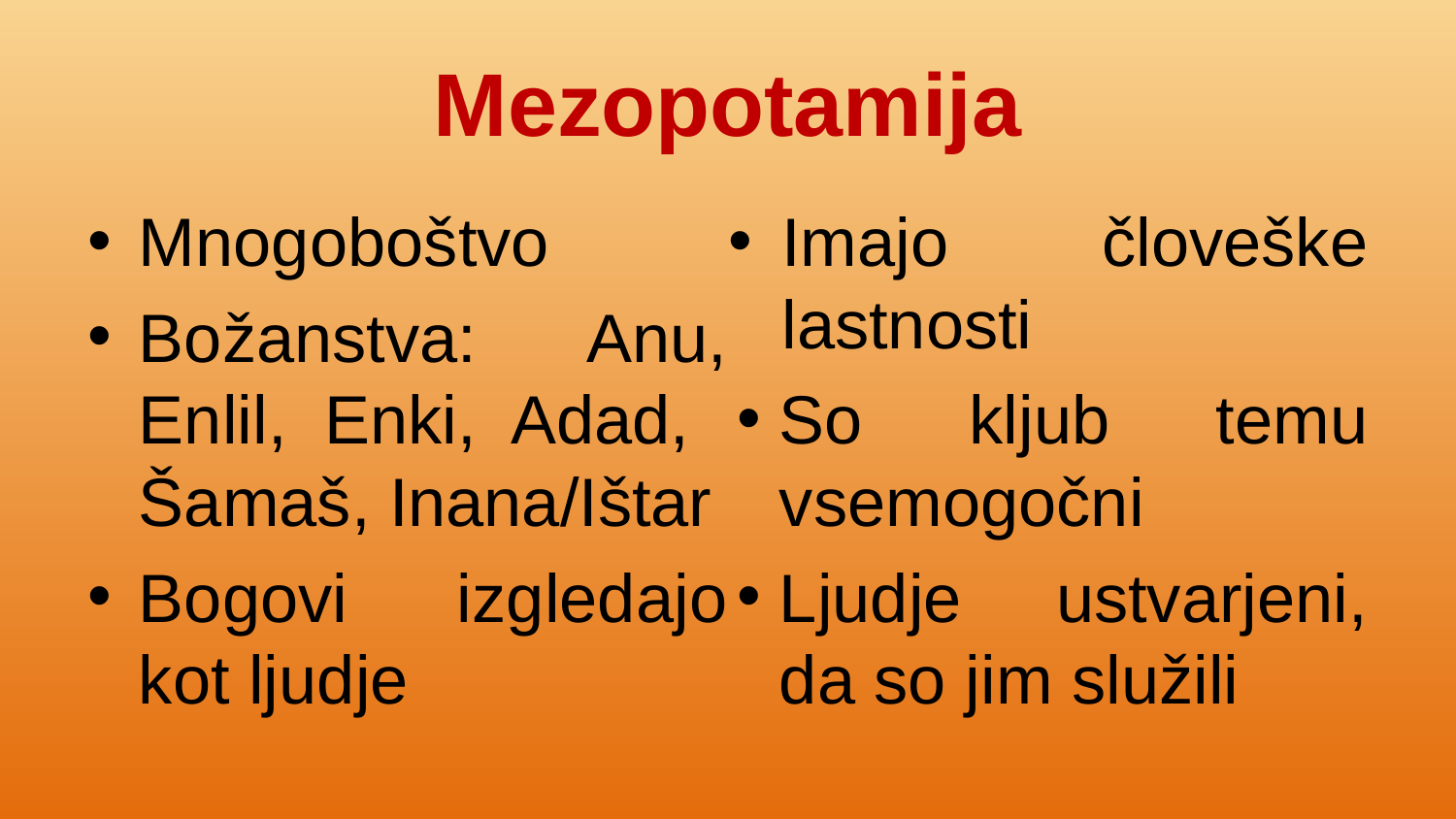

# Mezopotamija
Mnogoboštvo
Božanstva: Anu, Enlil, Enki, Adad,  Šamaš, Inana/Ištar
Bogovi izgledajo kot ljudje
Imajo človeške lastnosti
So kljub temu vsemogočni
Ljudje ustvarjeni, da so jim služili